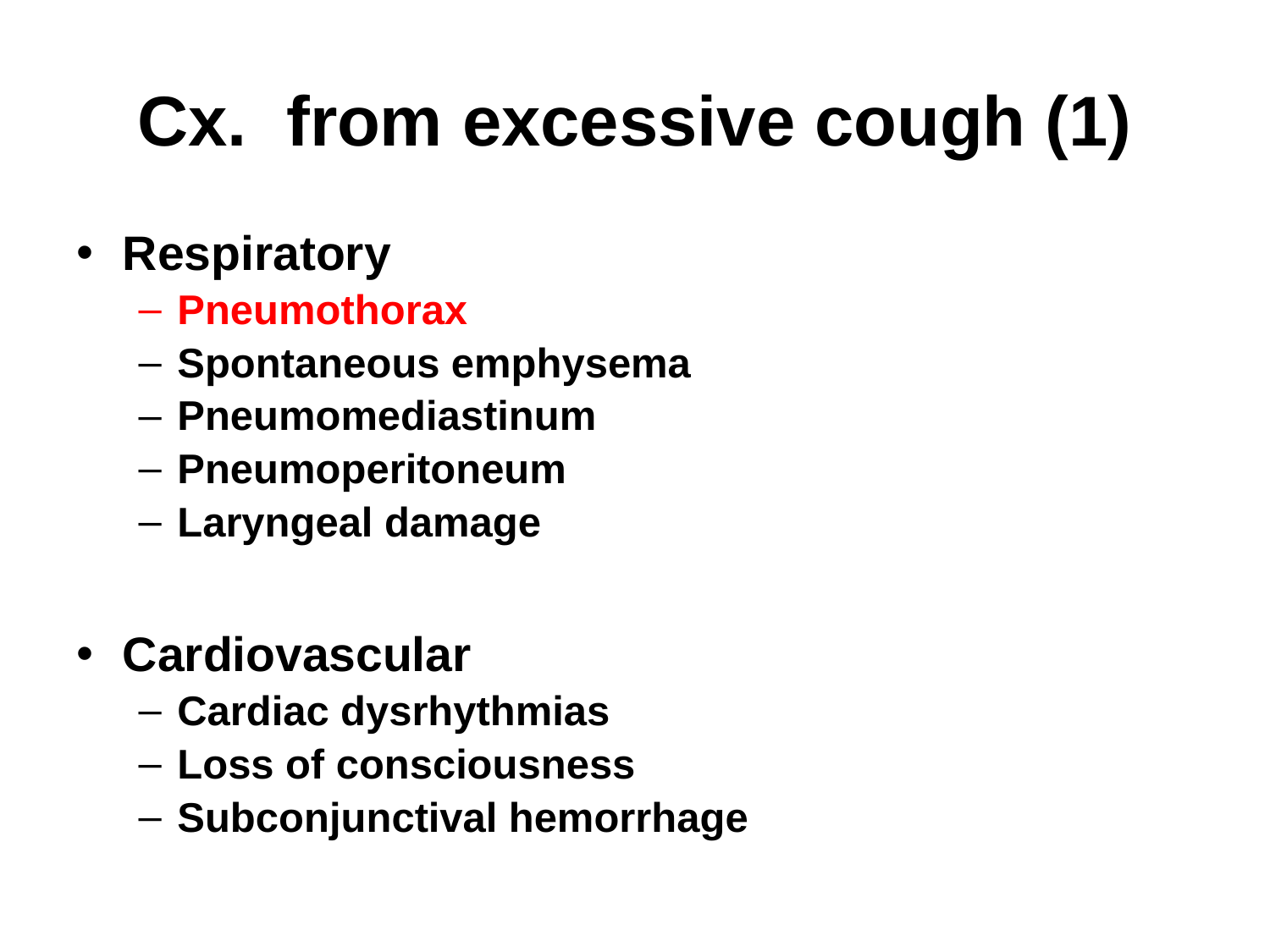

# Cx.  from excessive cough (1)
Respiratory
Pneumothorax
Spontaneous emphysema
Pneumomediastinum
Pneumoperitoneum
Laryngeal damage

Cardiovascular
Cardiac dysrhythmias
Loss of consciousness
Subconjunctival hemorrhage